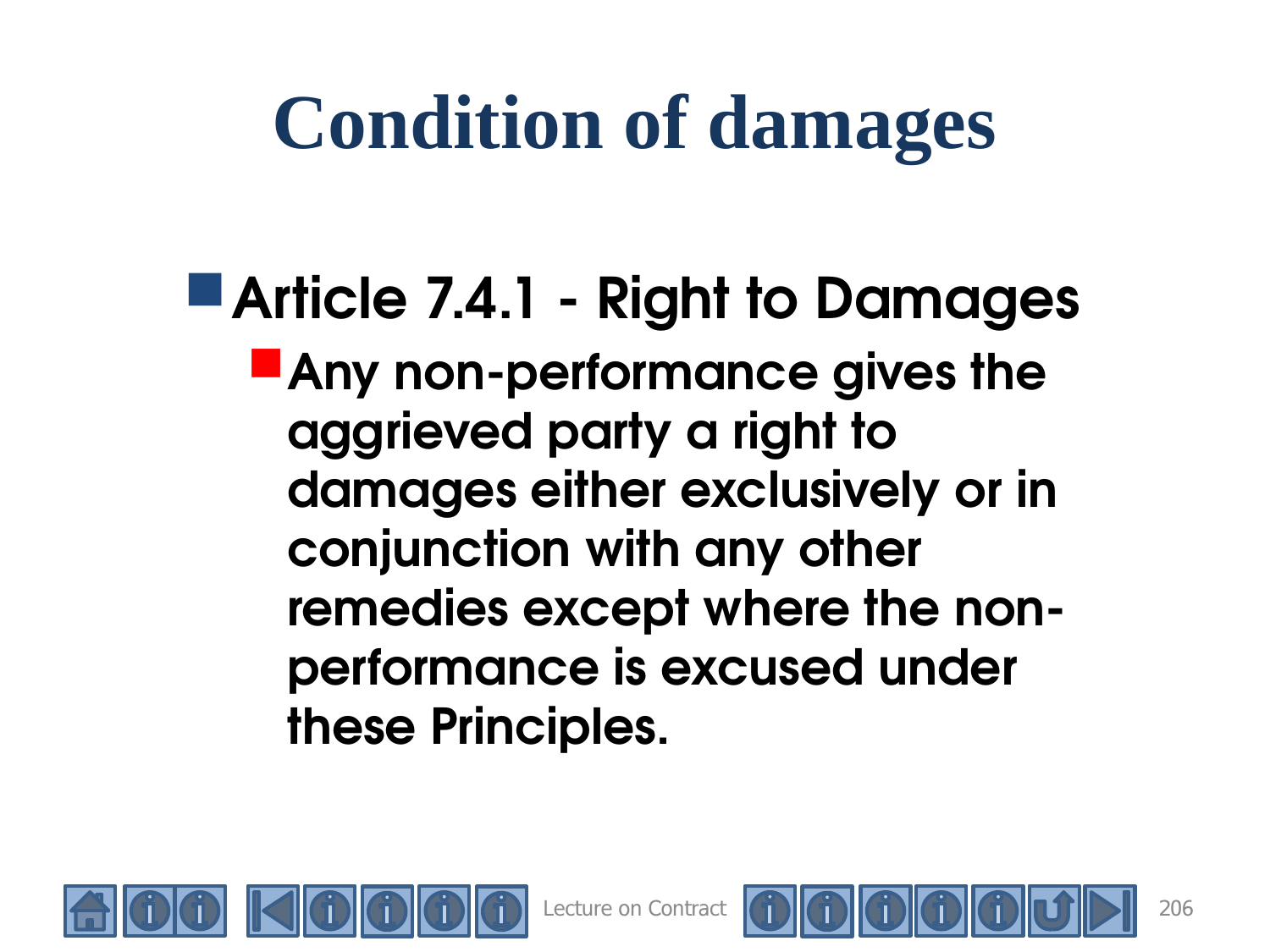

# Condition of damages
Article 7.4.1 - Right to Damages
Any non-performance gives the aggrieved party a right to damages either exclusively or in conjunction with any other remedies except where the non-performance is excused under these Principles.
Lecture on Contract
206